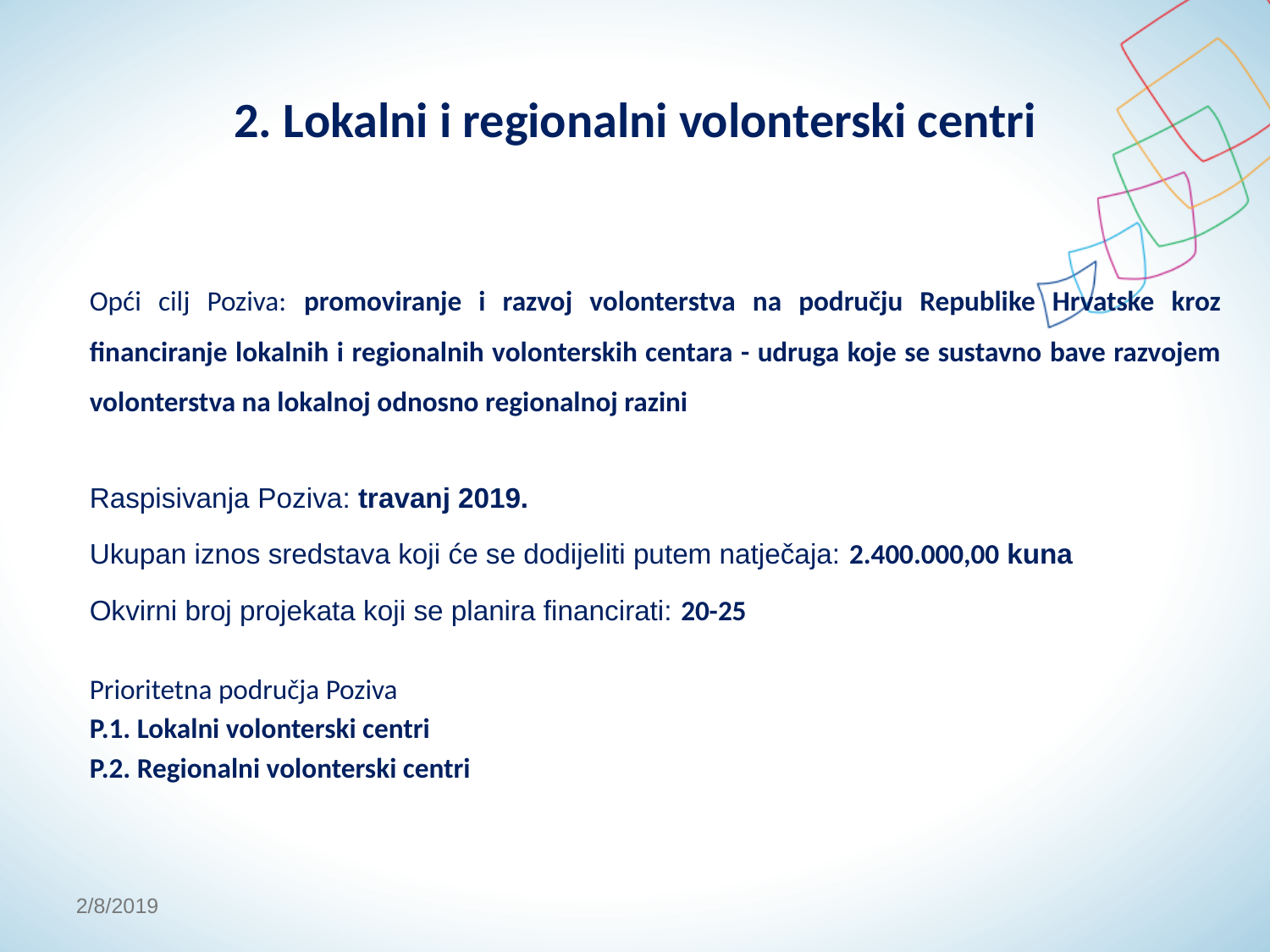

# 2. Lokalni i regionalni volonterski centri
Opći cilj Poziva: promoviranje i razvoj volonterstva na području Republike Hrvatske kroz financiranje lokalnih i regionalnih volonterskih centara - udruga koje se sustavno bave razvojem volonterstva na lokalnoj odnosno regionalnoj razini

Raspisivanja Poziva: travanj 2019.
Ukupan iznos sredstava koji će se dodijeliti putem natječaja: 2.400.000,00 kuna
Okvirni broj projekata koji se planira financirati: 20-25

Prioritetna područja Poziva
P.1. Lokalni volonterski centri
P.2. Regionalni volonterski centri